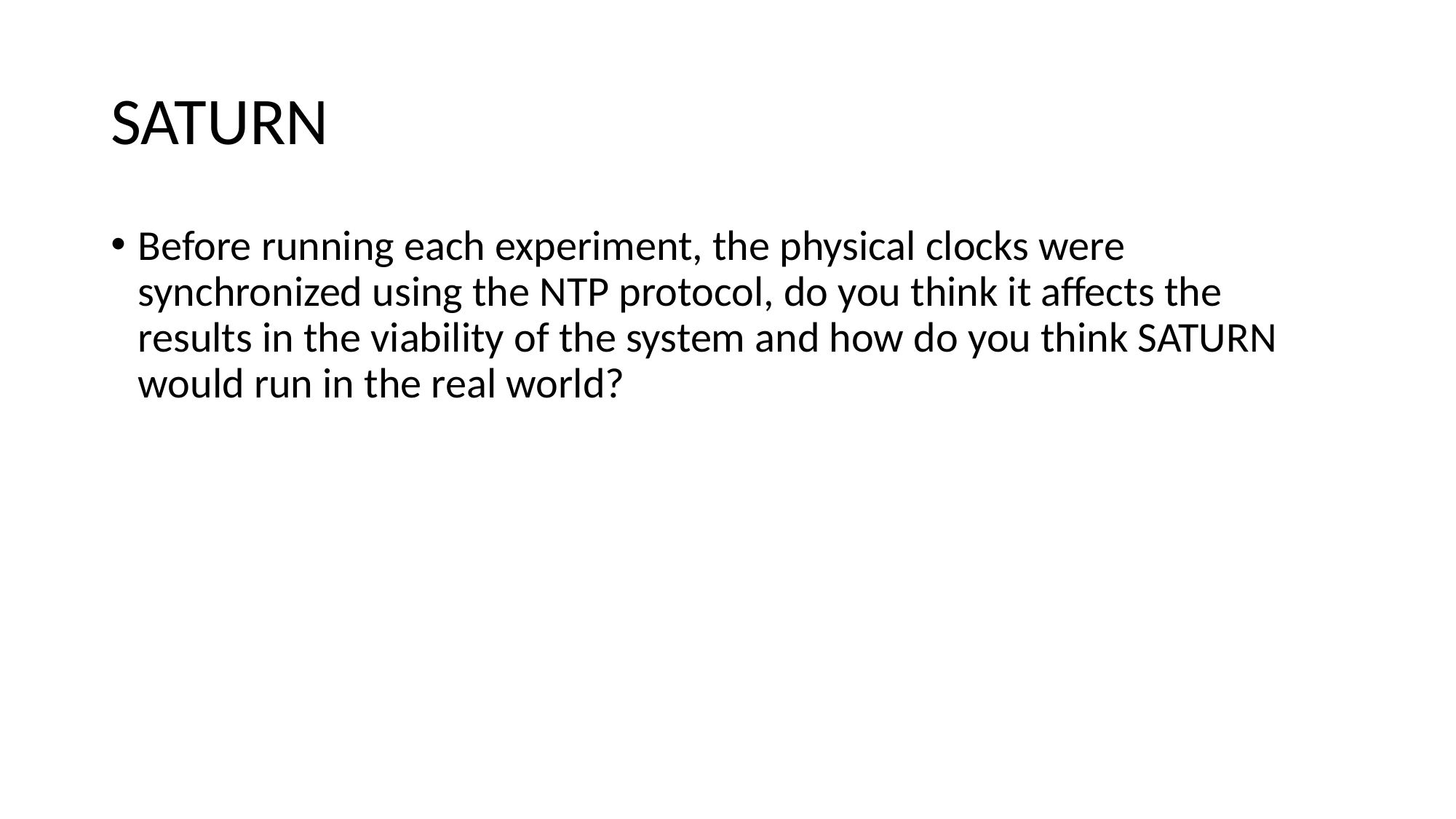

# SATURN
Before running each experiment, the physical clocks were synchronized using the NTP protocol, do you think it affects the results in the viability of the system and how do you think SATURN would run in the real world?